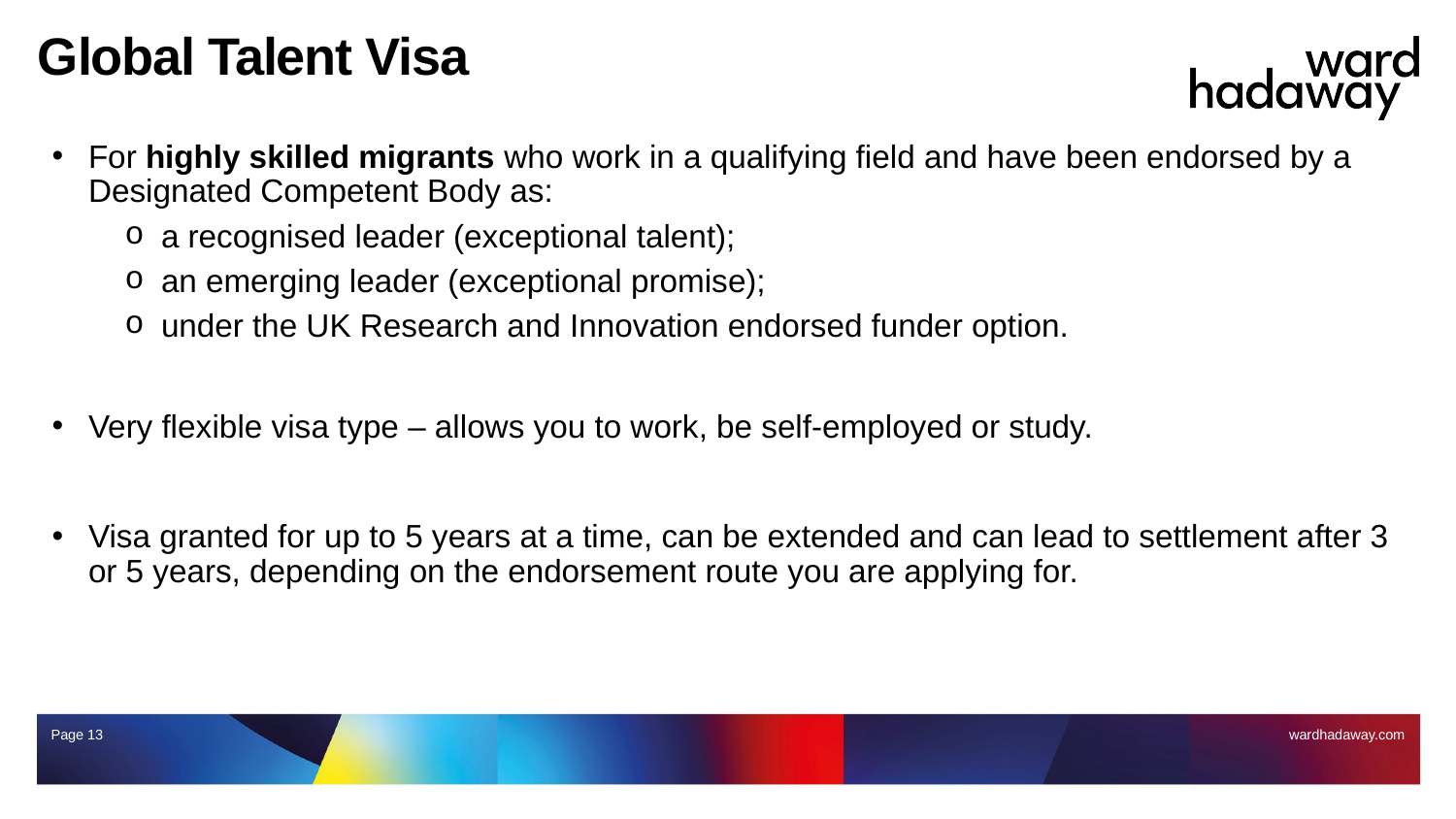

# Global Talent Visa
For highly skilled migrants who work in a qualifying field and have been endorsed by a Designated Competent Body as:
a recognised leader (exceptional talent);
an emerging leader (exceptional promise);
under the UK Research and Innovation endorsed funder option.

Very flexible visa type – allows you to work, be self-employed or study.

Visa granted for up to 5 years at a time, can be extended and can lead to settlement after 3 or 5 years, depending on the endorsement route you are applying for.

Page 13